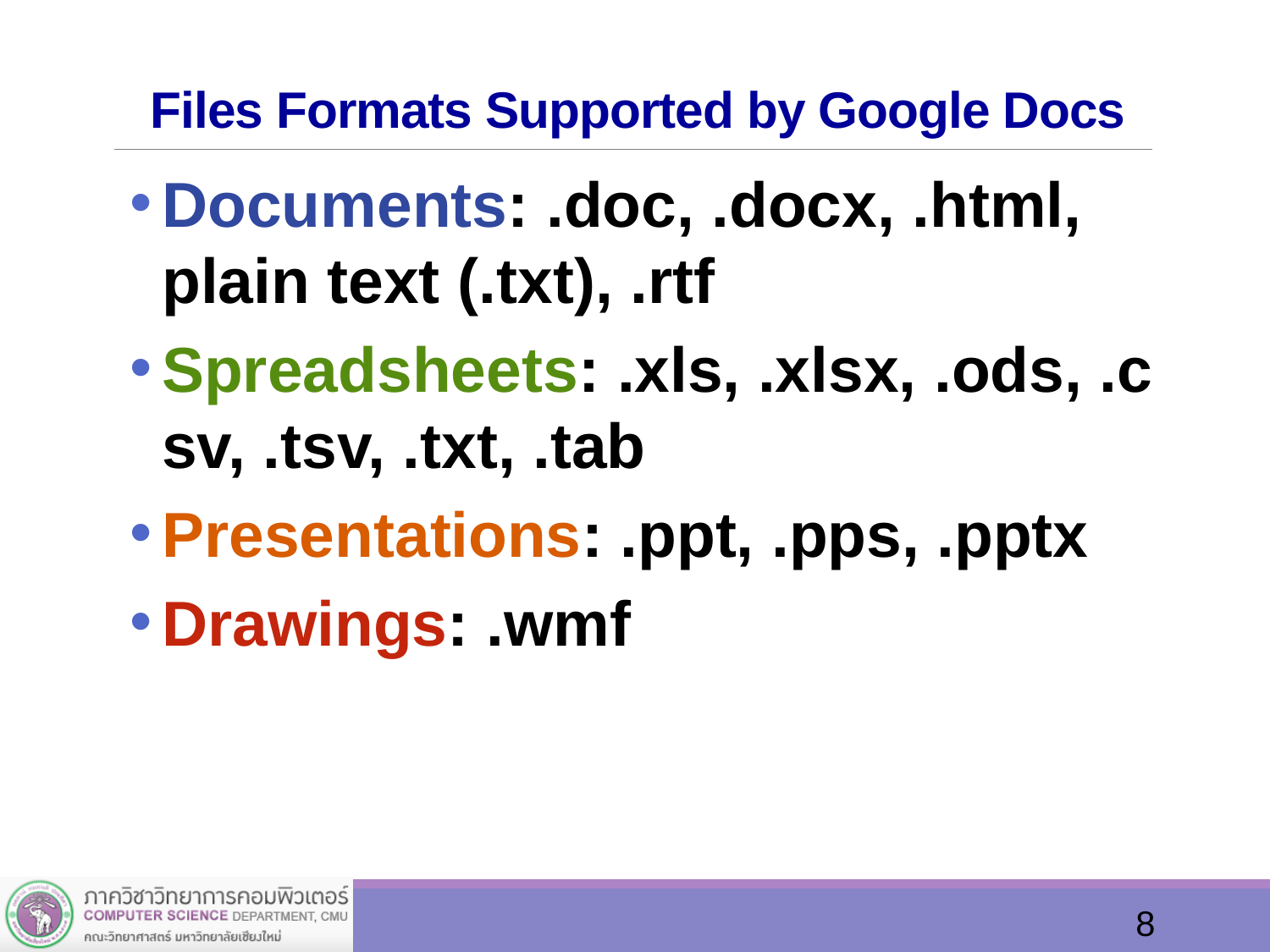

# Files Formats Supported by Google Docs
Documents: .doc, .docx, .html, plain text (.txt), .rtf
Spreadsheets: .xls, .xlsx, .ods, .csv, .tsv, .txt, .tab
Presentations: .ppt, .pps, .pptx
Drawings: .wmf
8